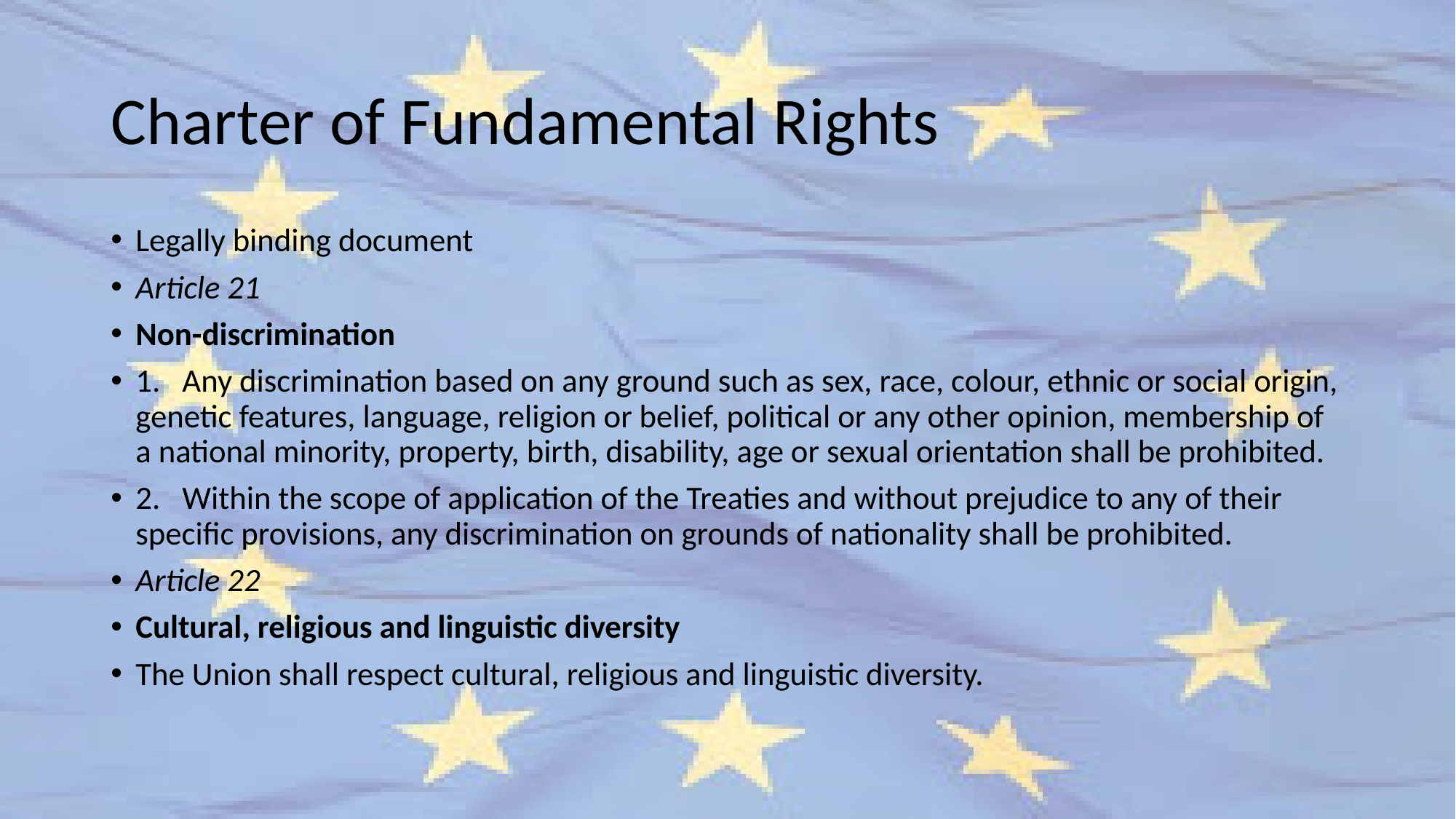

# Charter of Fundamental Rights
Legally binding document
Article 21
Non-discrimination
1.   Any discrimination based on any ground such as sex, race, colour, ethnic or social origin, genetic features, language, religion or belief, political or any other opinion, membership of a national minority, property, birth, disability, age or sexual orientation shall be prohibited.
2.   Within the scope of application of the Treaties and without prejudice to any of their specific provisions, any discrimination on grounds of nationality shall be prohibited.
Article 22
Cultural, religious and linguistic diversity
The Union shall respect cultural, religious and linguistic diversity.